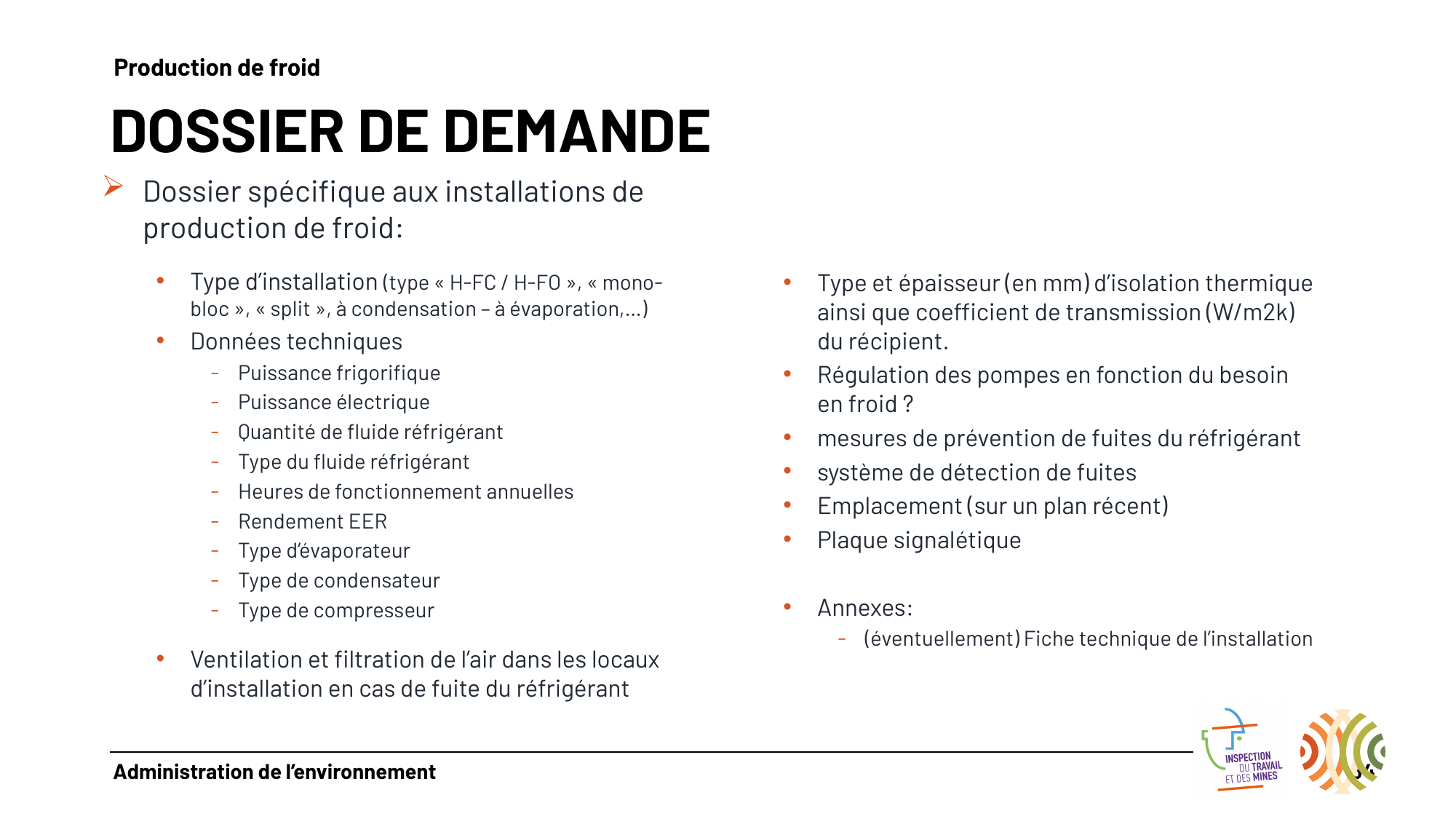

Production de froid
# Dossier de demande
Dossier spécifique aux installations de production de froid:

Type d’installation (type « H-FC / H-FO », « mono-bloc », « split », à condensation – à évaporation,…)
Données techniques
Puissance frigorifique
Puissance électrique
Quantité de fluide réfrigérant
Type du fluide réfrigérant
Heures de fonctionnement annuelles
Rendement EER
Type d’évaporateur
Type de condensateur
Type de compresseur

Ventilation et filtration de l’air dans les locaux d’installation en cas de fuite du réfrigérant

Type et épaisseur (en mm) d’isolation thermique ainsi que coefficient de transmission (W/m2k) du récipient.
Régulation des pompes en fonction du besoin en froid ?
mesures de prévention de fuites du réfrigérant
système de détection de fuites
Emplacement (sur un plan récent)
Plaque signalétique

Annexes:
(éventuellement) Fiche technique de l’installation